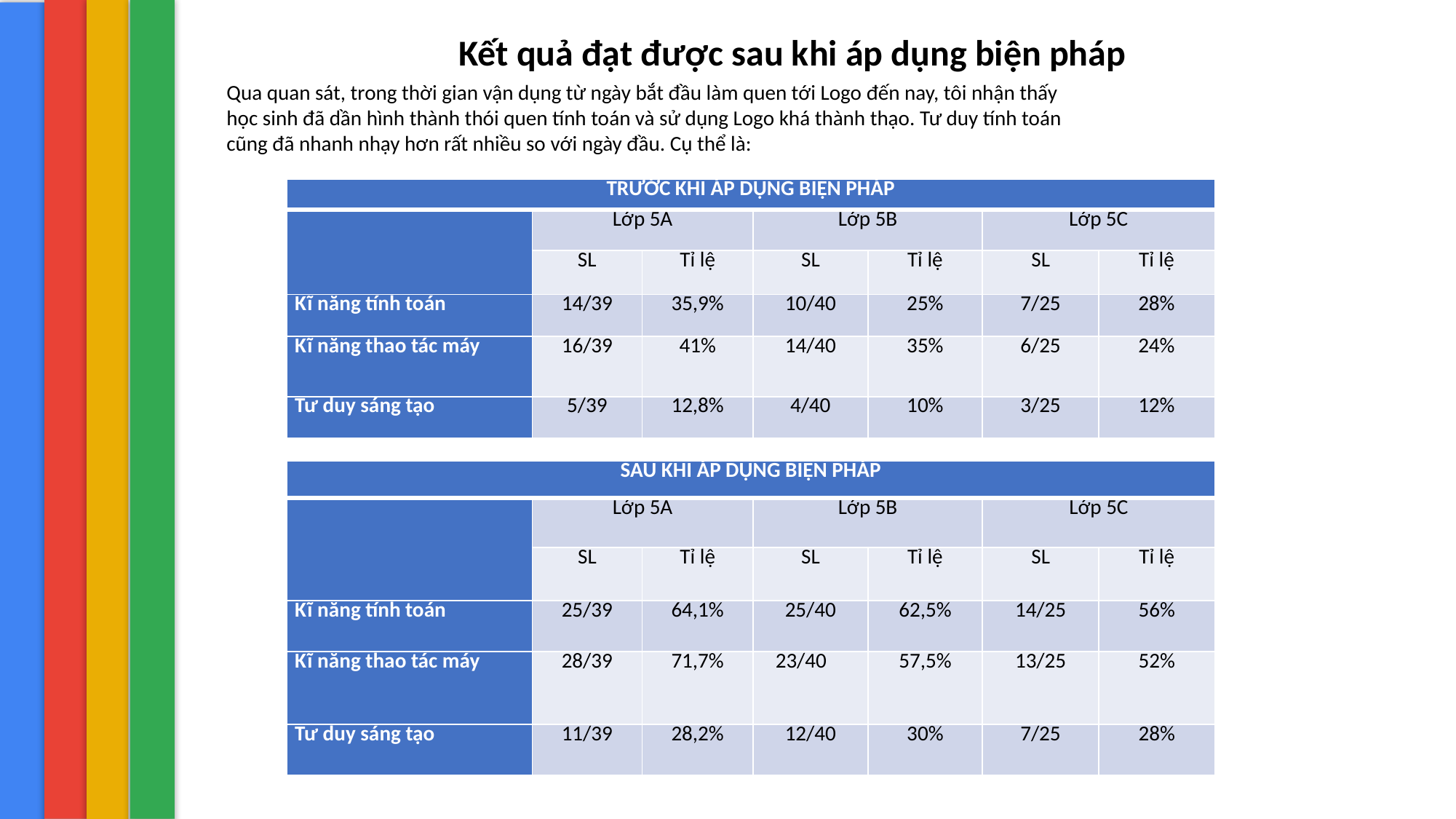

Kết quả đạt được sau khi áp dụng biện pháp

Qua quan sát, trong thời gian vận dụng từ ngày bắt đầu làm quen tới Logo đến nay, tôi nhận thấy học sinh đã dần hình thành thói quen tính toán và sử dụng Logo khá thành thạo. Tư duy tính toán cũng đã nhanh nhạy hơn rất nhiều so với ngày đầu. Cụ thể là:

| TRƯỚC KHI ÁP DỤNG BIỆN PHÁP |  |  |  |  |  |  |
| --- | --- | --- | --- | --- | --- | --- |
|  | Lớp 5A |  | Lớp 5B |  | Lớp 5C |  |
|  | SL | Tỉ lệ | SL | Tỉ lệ | SL | Tỉ lệ |
| Kĩ năng tính toán | 14/39 | 35,9% | 10/40 | 25% | 7/25 | 28% |
| Kĩ năng thao tác máy | 16/39 | 41% | 14/40 | 35% | 6/25 | 24% |
| Tư duy sáng tạo | 5/39 | 12,8% | 4/40 | 10% | 3/25 | 12% |
| SAU KHI ÁP DỤNG BIỆN PHÁP |  |  |  |  |  |  |
| --- | --- | --- | --- | --- | --- | --- |
|  | Lớp 5A |  | Lớp 5B |  | Lớp 5C |  |
|  | SL | Tỉ lệ | SL | Tỉ lệ | SL | Tỉ lệ |
| Kĩ năng tính toán | 25/39 | 64,1% | 25/40 | 62,5% | 14/25 | 56% |
| Kĩ năng thao tác máy | 28/39 | 71,7% | 23/40 | 57,5% | 13/25 | 52% |
| Tư duy sáng tạo | 11/39 | 28,2% | 12/40 | 30% | 7/25 | 28% |